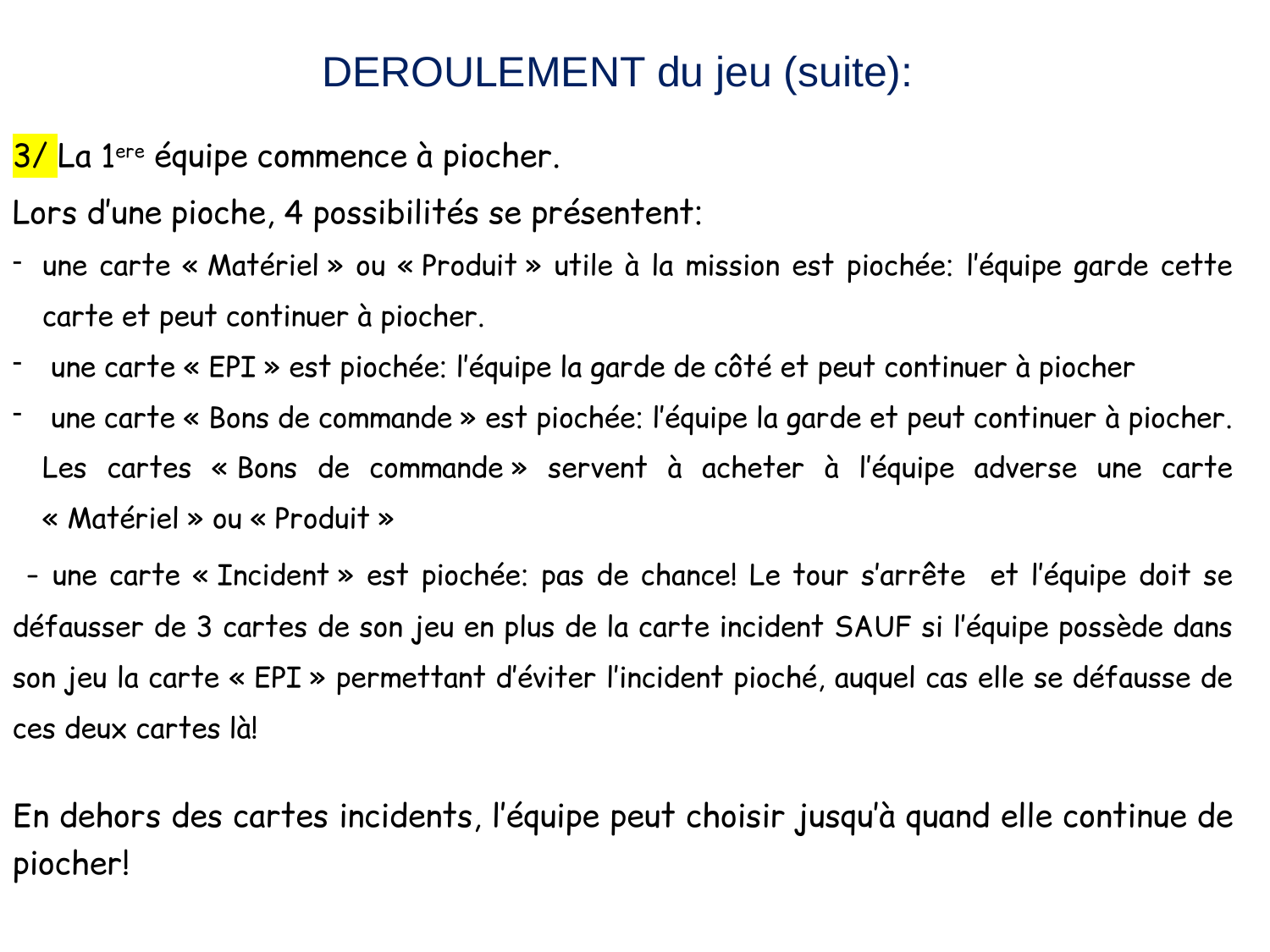

DEROULEMENT du jeu (suite):

3/ La 1ere équipe commence à piocher.
Lors d’une pioche, 4 possibilités se présentent:
une carte « Matériel » ou « Produit » utile à la mission est piochée: l’équipe garde cette carte et peut continuer à piocher.
 une carte « EPI » est piochée: l’équipe la garde de côté et peut continuer à piocher
 une carte « Bons de commande » est piochée: l’équipe la garde et peut continuer à piocher. Les cartes « Bons de commande » servent à acheter à l’équipe adverse une carte « Matériel » ou « Produit »
 - une carte « Incident » est piochée: pas de chance! Le tour s’arrête  et l’équipe doit se défausser de 3 cartes de son jeu en plus de la carte incident SAUF si l’équipe possède dans son jeu la carte « EPI » permettant d’éviter l’incident pioché, auquel cas elle se défausse de ces deux cartes là!

En dehors des cartes incidents, l’équipe peut choisir jusqu’à quand elle continue de piocher!